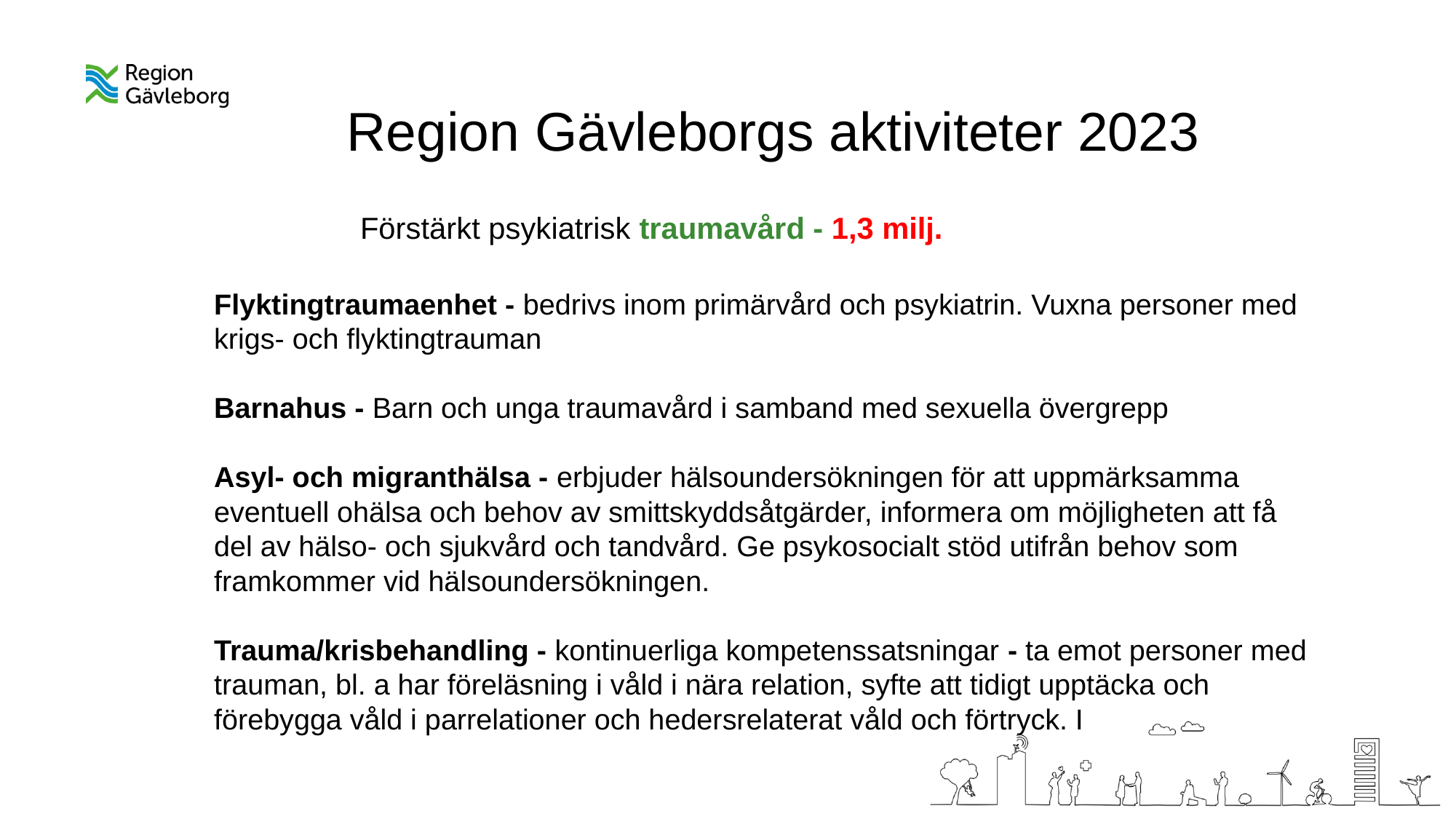

Region Gävleborgs aktiviteter 2023
Förstärkt psykiatrisk traumavård - 1,3 milj.
Flyktingtraumaenhet - bedrivs inom primärvård och psykiatrin. Vuxna personer med krigs- och flyktingtrauman

Barnahus - Barn och unga traumavård i samband med sexuella övergrepp

Asyl- och migranthälsa - erbjuder hälsoundersökningen för att uppmärksamma eventuell ohälsa och behov av smittskyddsåtgärder, informera om möjligheten att få del av hälso- och sjukvård och tandvård. Ge psykosocialt stöd utifrån behov som framkommer vid hälsoundersökningen.

Trauma/krisbehandling - kontinuerliga kompetenssatsningar - ta emot personer med trauman, bl. a har föreläsning i våld i nära relation, syfte att tidigt upptäcka och förebygga våld i parrelationer och hedersrelaterat våld och förtryck. I